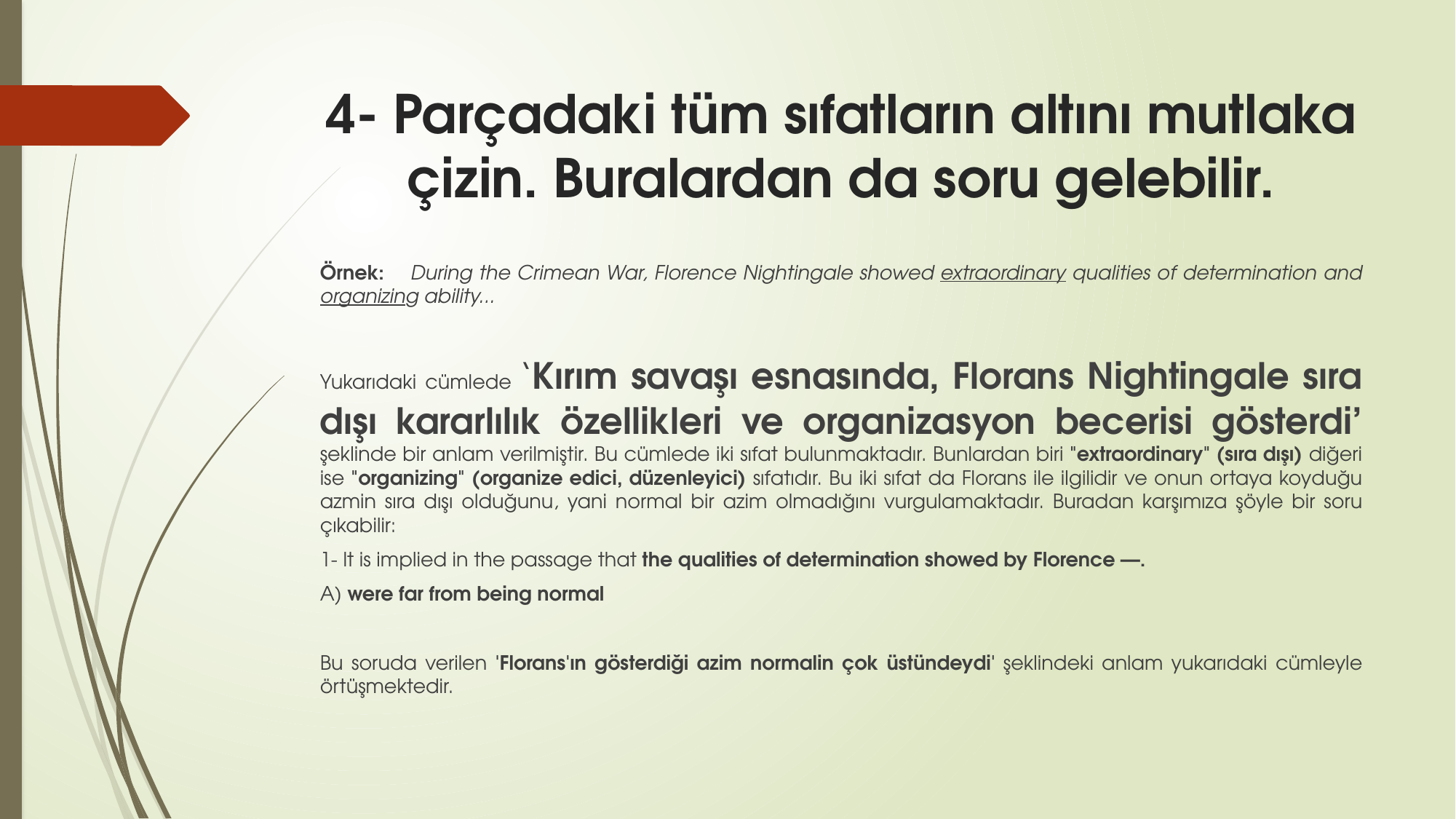

# 4- Parçadaki tüm sıfatların altını mutlaka çizin. Buralardan da soru gelebilir.
Örnek:    During the Crimean War, Florence Nightingale showed extraordinary qualities of determination and organizing ability...

Yukarıdaki cümlede ‘Kırım savaşı esnasında, Florans Nightingale sıra dışı kararlılık özellikleri ve organizasyon becerisi gösterdi’ şeklinde bir anlam verilmiştir. Bu cümlede iki sıfat bulunmaktadır. Bunlardan biri "extraordinary" (sıra dışı) diğeri ise "organizing" (organize edici, düzenleyici) sıfatıdır. Bu iki sıfat da Florans ile ilgilidir ve onun ortaya koyduğu azmin sıra dışı olduğunu, yani normal bir azim olmadığını vurgulamaktadır. Buradan karşımıza şöyle bir soru çıkabilir:
1- It is implied in the passage that the qualities of determination showed by Florence —.
A) were far from being normal

Bu soruda verilen 'Florans'ın gösterdiği azim normalin çok üstündeydi' şeklindeki anlam yukarıdaki cümleyle örtüşmektedir.